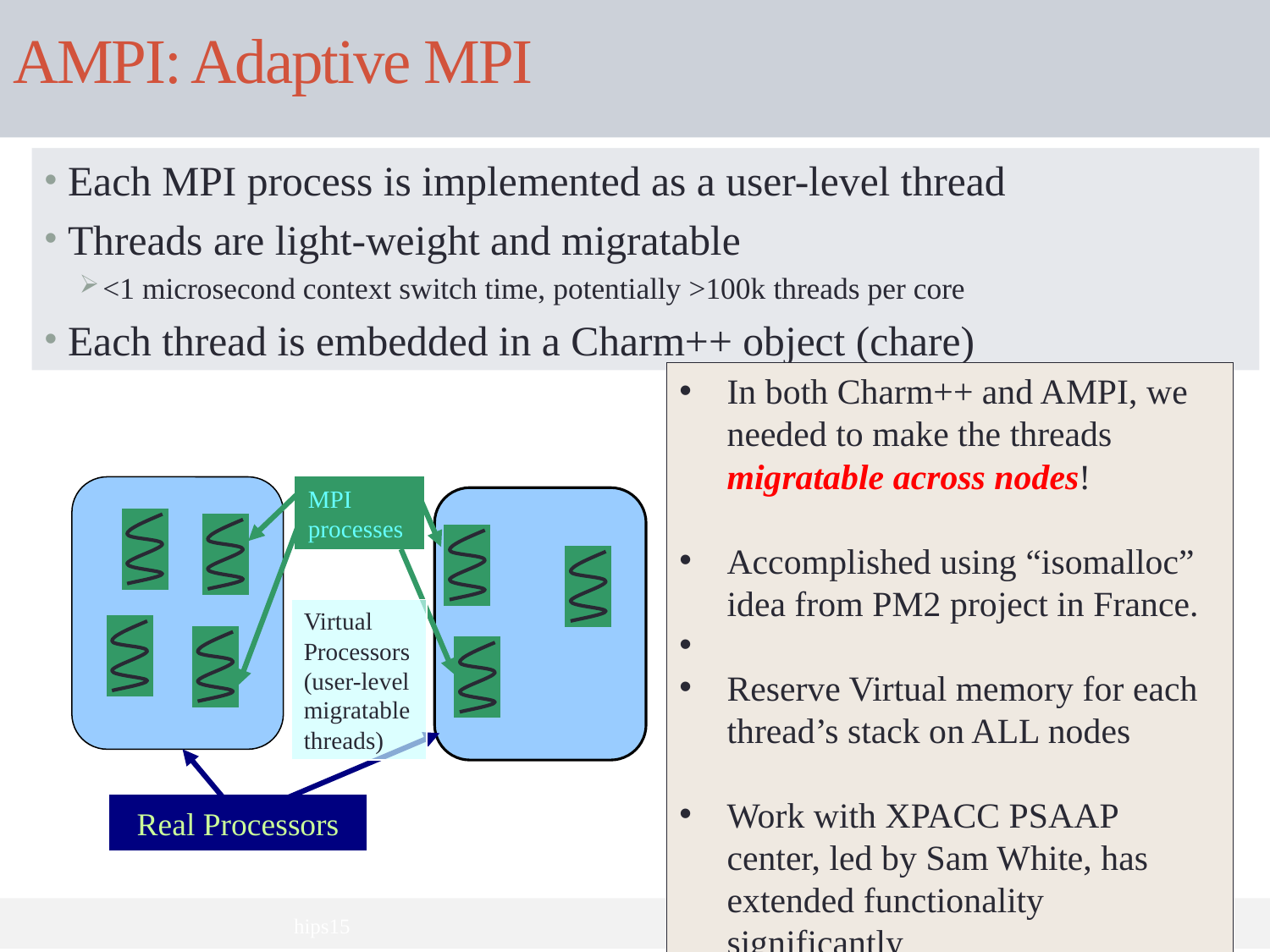

# AMPI: Adaptive MPI
Each MPI process is implemented as a user-level thread
Threads are light-weight and migratable
<1 microsecond context switch time, potentially >100k threads per core
Each thread is embedded in a Charm++ object (chare)
In both Charm++ and AMPI, we needed to make the threads migratable across nodes!

Accomplished using “isomalloc” idea from PM2 project in France.

Reserve Virtual memory for each thread’s stack on ALL nodes

Work with XPACC PSAAP center, led by Sam White, has extended functionality significantly

MPI processes

Virtual Processors (user-level migratable threads)

Real Processors
hips15
25